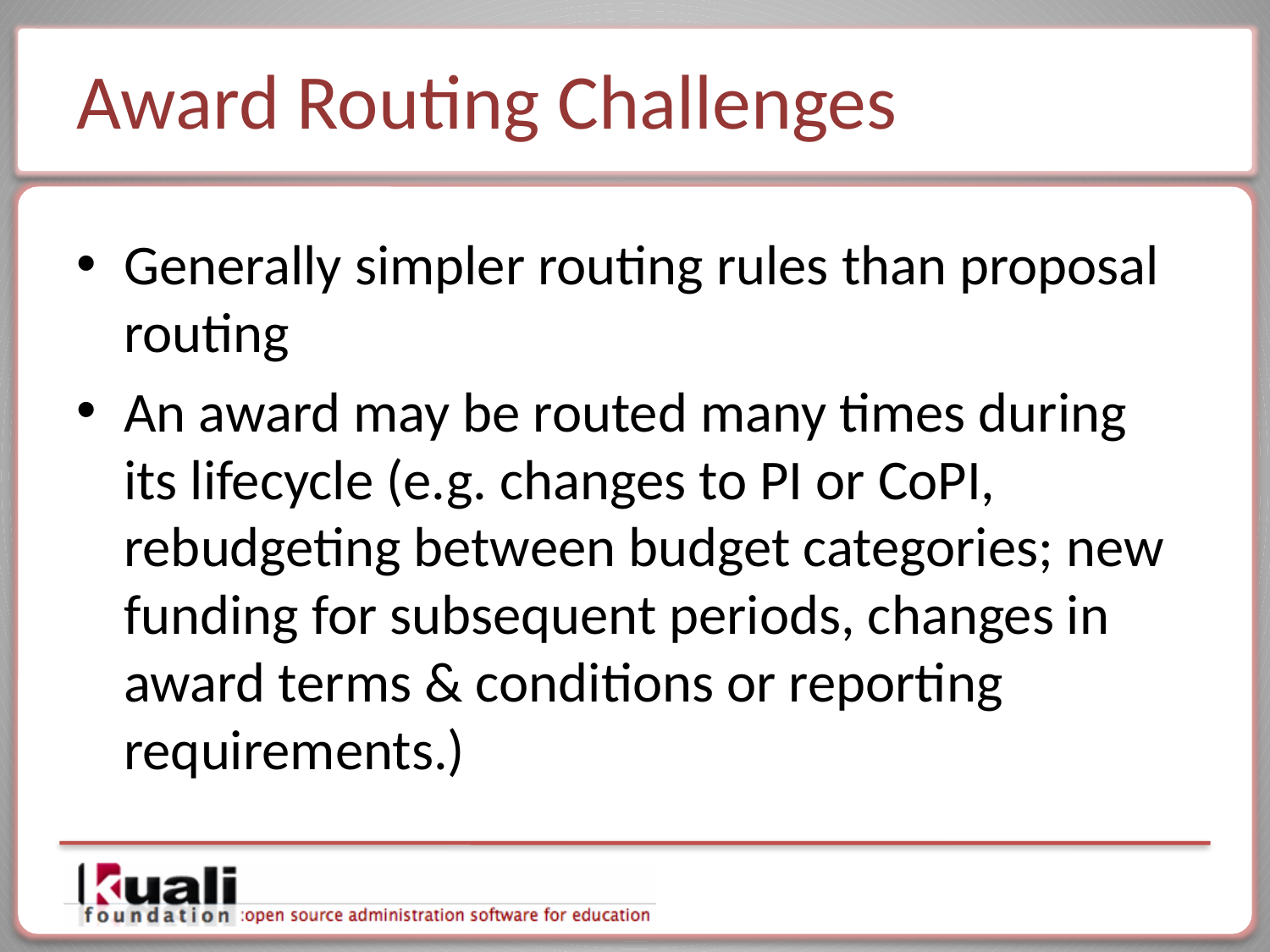

# Award Routing Challenges
Generally simpler routing rules than proposal routing
An award may be routed many times during its lifecycle (e.g. changes to PI or CoPI, rebudgeting between budget categories; new funding for subsequent periods, changes in award terms & conditions or reporting requirements.)